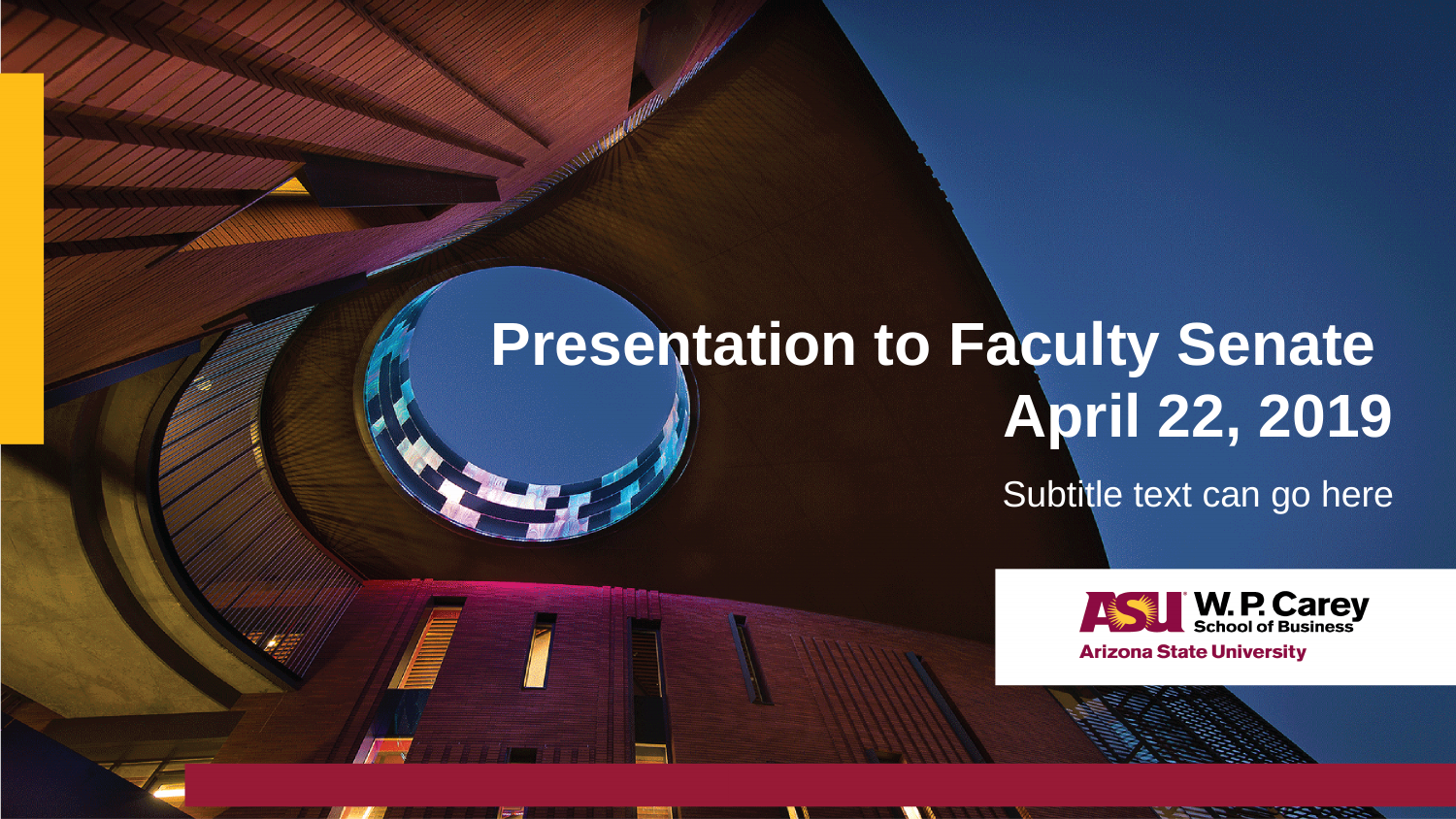

Presentation to Faculty Senate
April 22, 2019
Subtitle text can go here